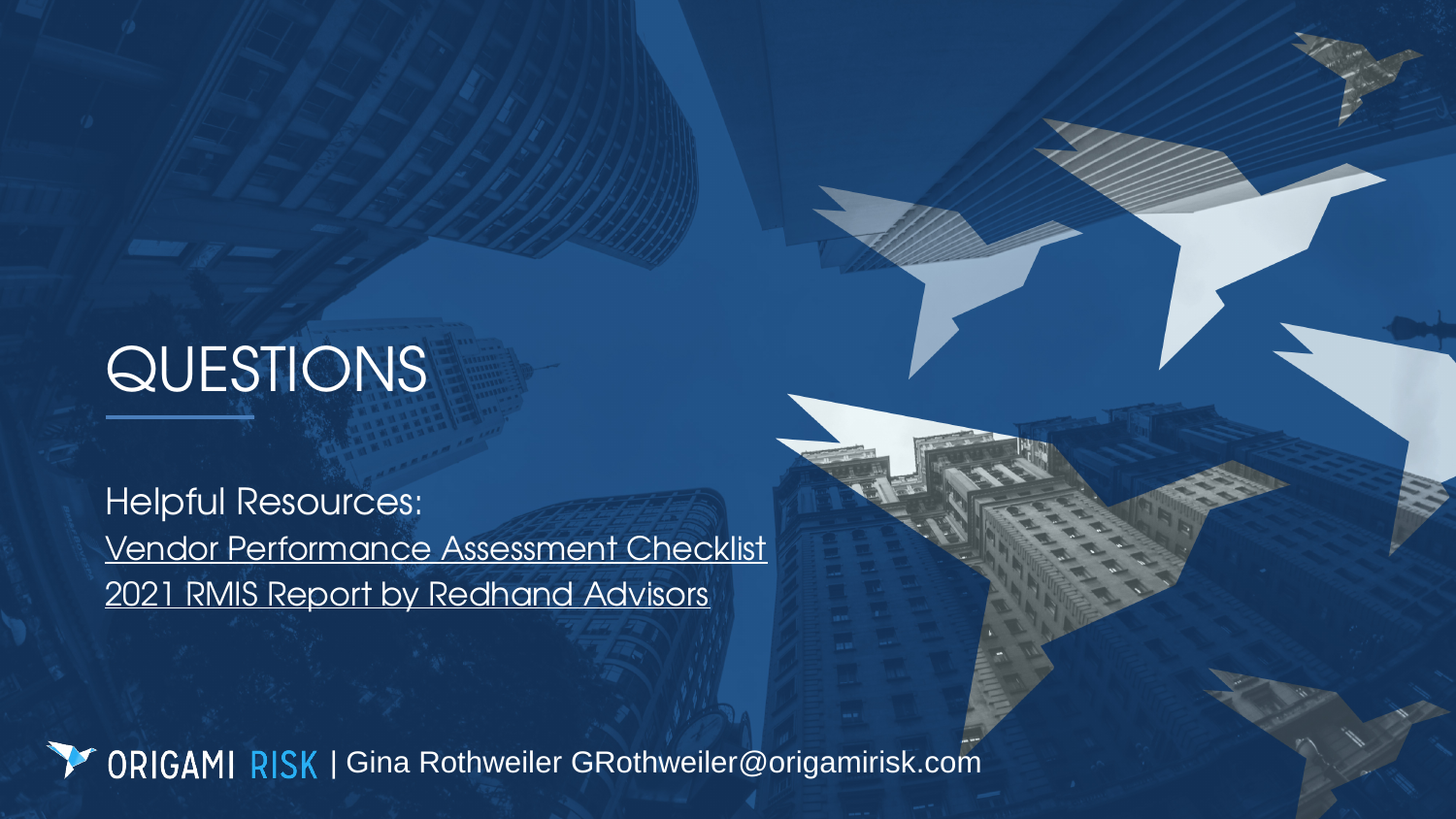

# QUESTIONS
Helpful Resources:
Vendor Performance Assessment Checklist
2021 RMIS Report by Redhand Advisors

| Gina Rothweiler GRothweiler@origamirisk.com